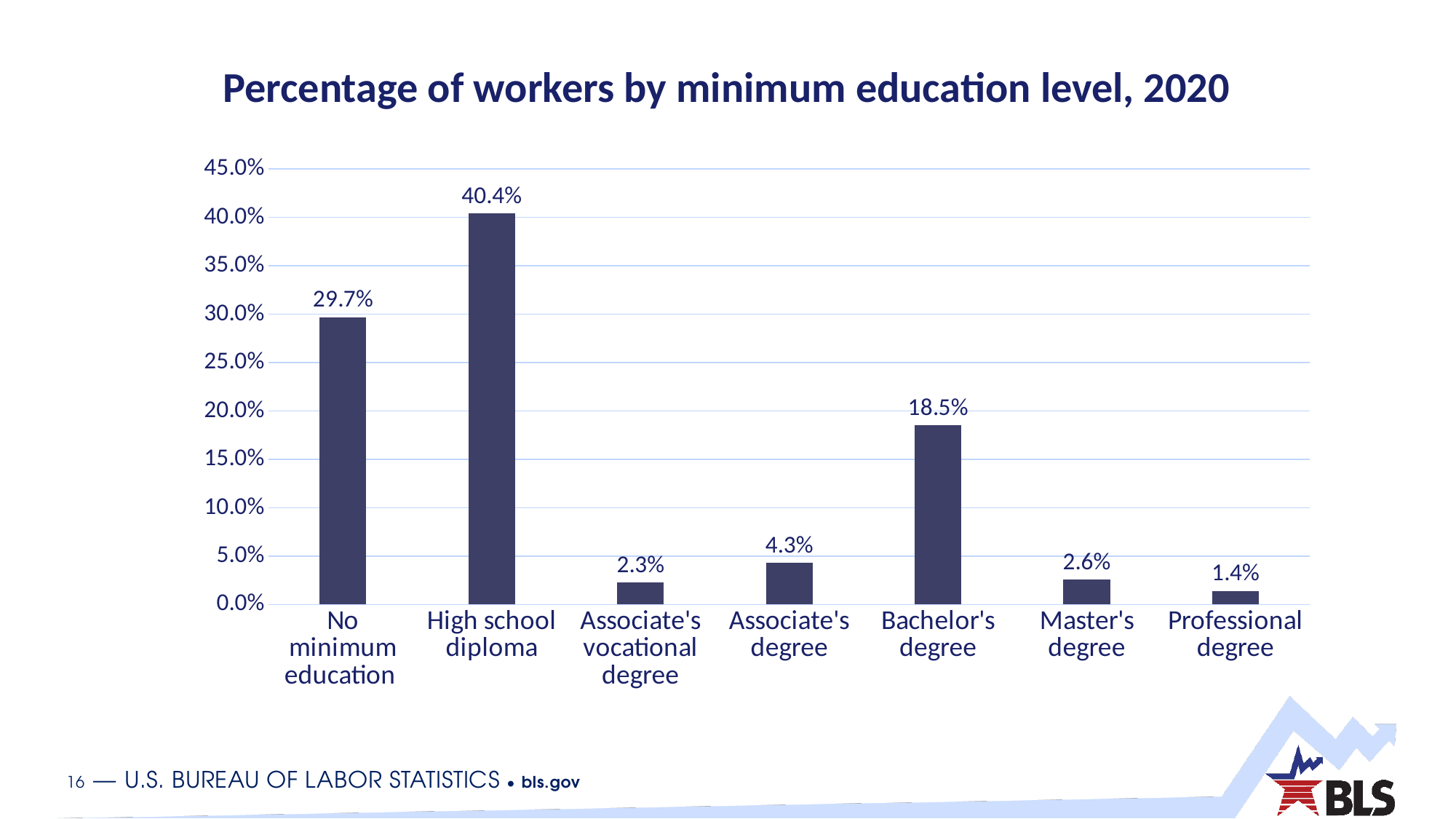

# Percentage of workers by minimum education level, 2020

### Chart

| Category |  |
|---|---|
| No minimum education  | 29.7 |
| High school diploma | 40.4 |
| Associate's vocational degree | 2.3 |
| Associate's degree | 4.3 |
| Bachelor's degree | 18.5 |
| Master's degree | 2.6 |
| Professional degree | 1.4 |